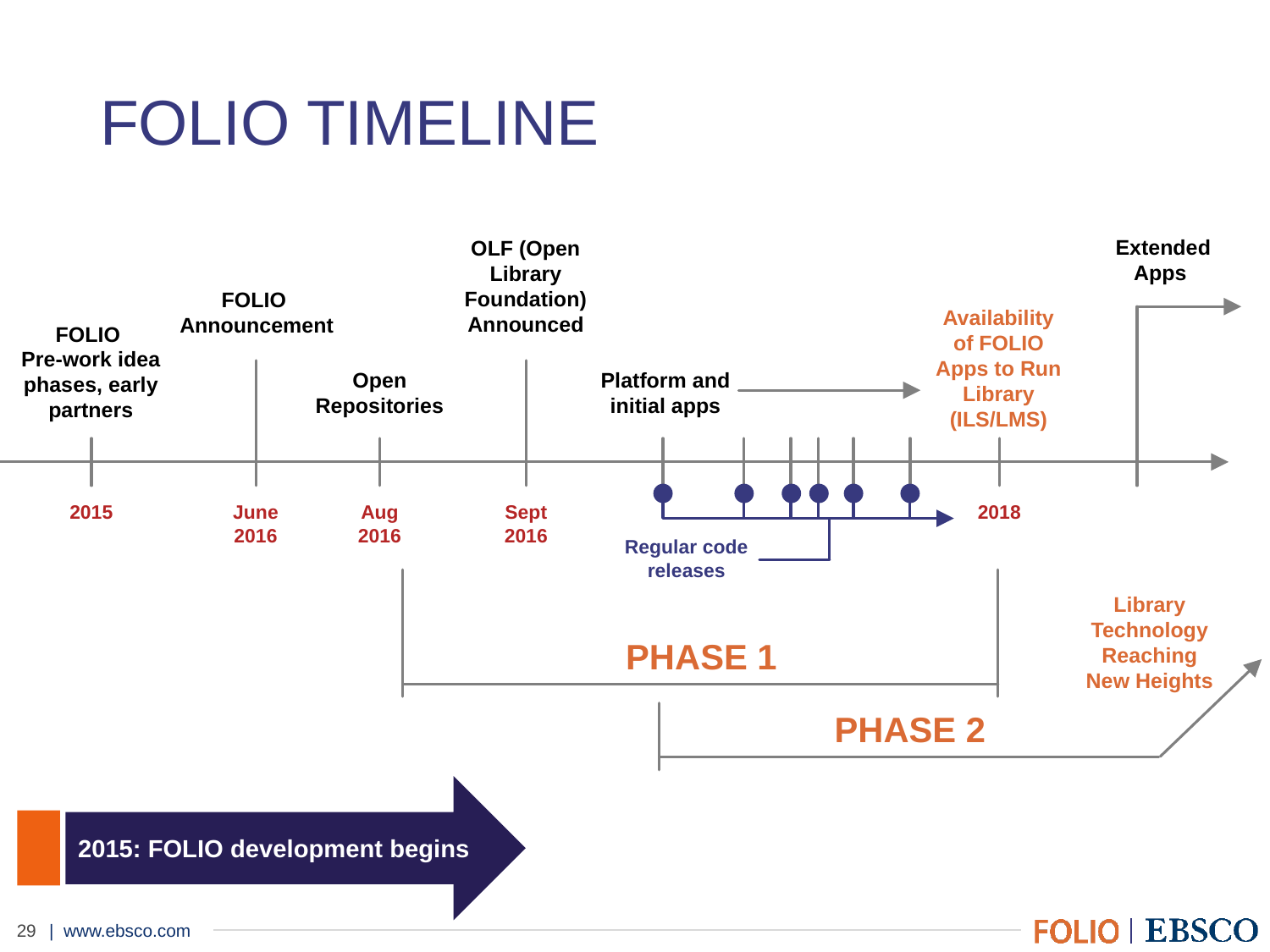

# FOLIO TIMELINE
OLF (Open Library Foundation)
Announced
Extended Apps
FOLIO
Announcement
Availability of FOLIO Apps to Run Library (ILS/LMS)
FOLIO
Pre-work idea phases, early partners
Open
Repositories
Platform and initial apps

2015
June
2016
Aug
2016
Sept
2016
2018
Regular code releases
Library Technology Reaching New Heights
PHASE 1
PHASE 2
2015: FOLIO development begins